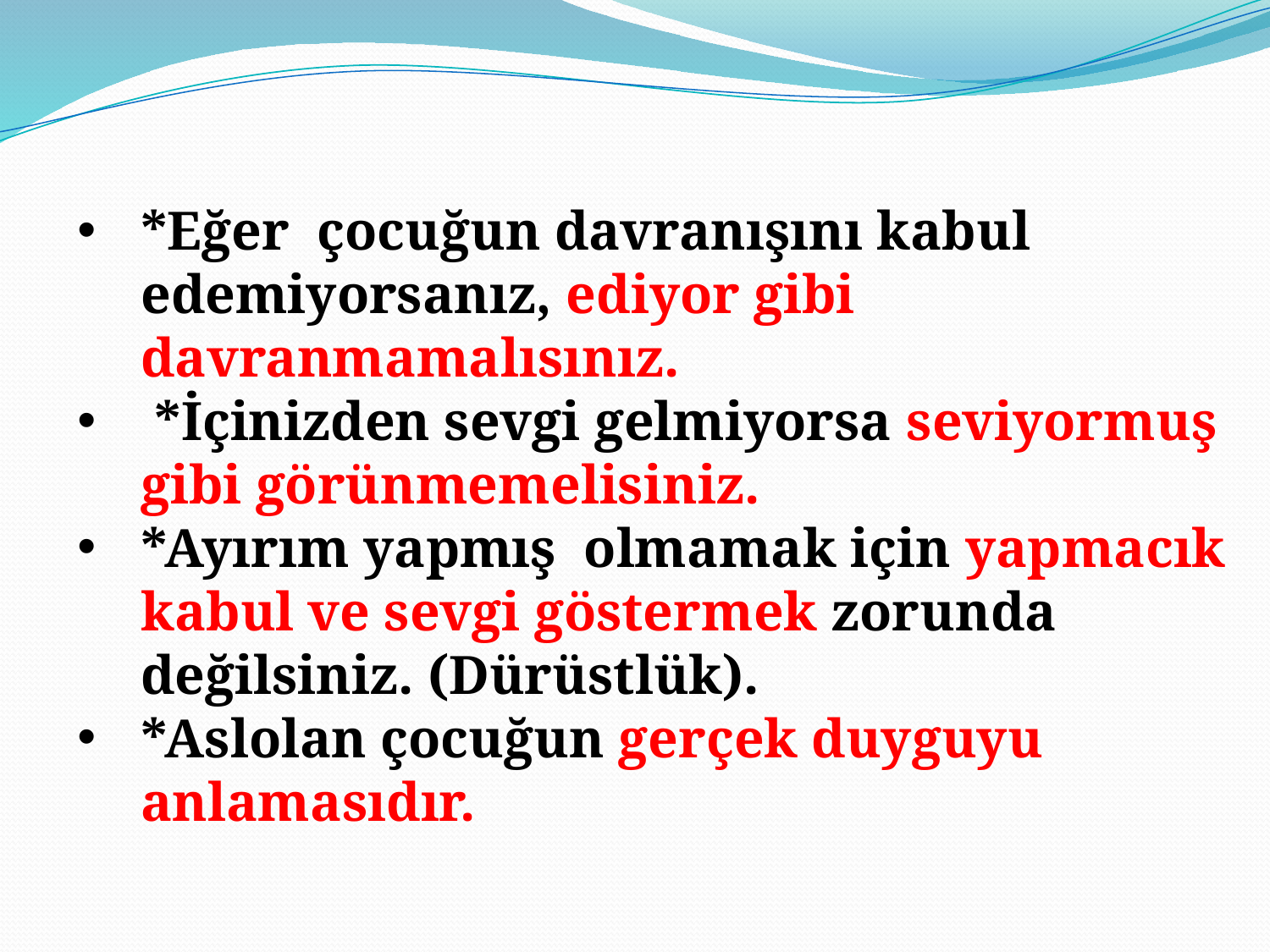

*Eğer  çocuğun davranışını kabul edemiyorsanız, ediyor gibi davranmamalısınız.
 *İçinizden sevgi gelmiyorsa seviyormuş gibi görünmemelisiniz.
*Ayırım yapmış  olmamak için yapmacık kabul ve sevgi göstermek zorunda değilsiniz. (Dürüstlük).
*Aslolan çocuğun gerçek duyguyu anlamasıdır.